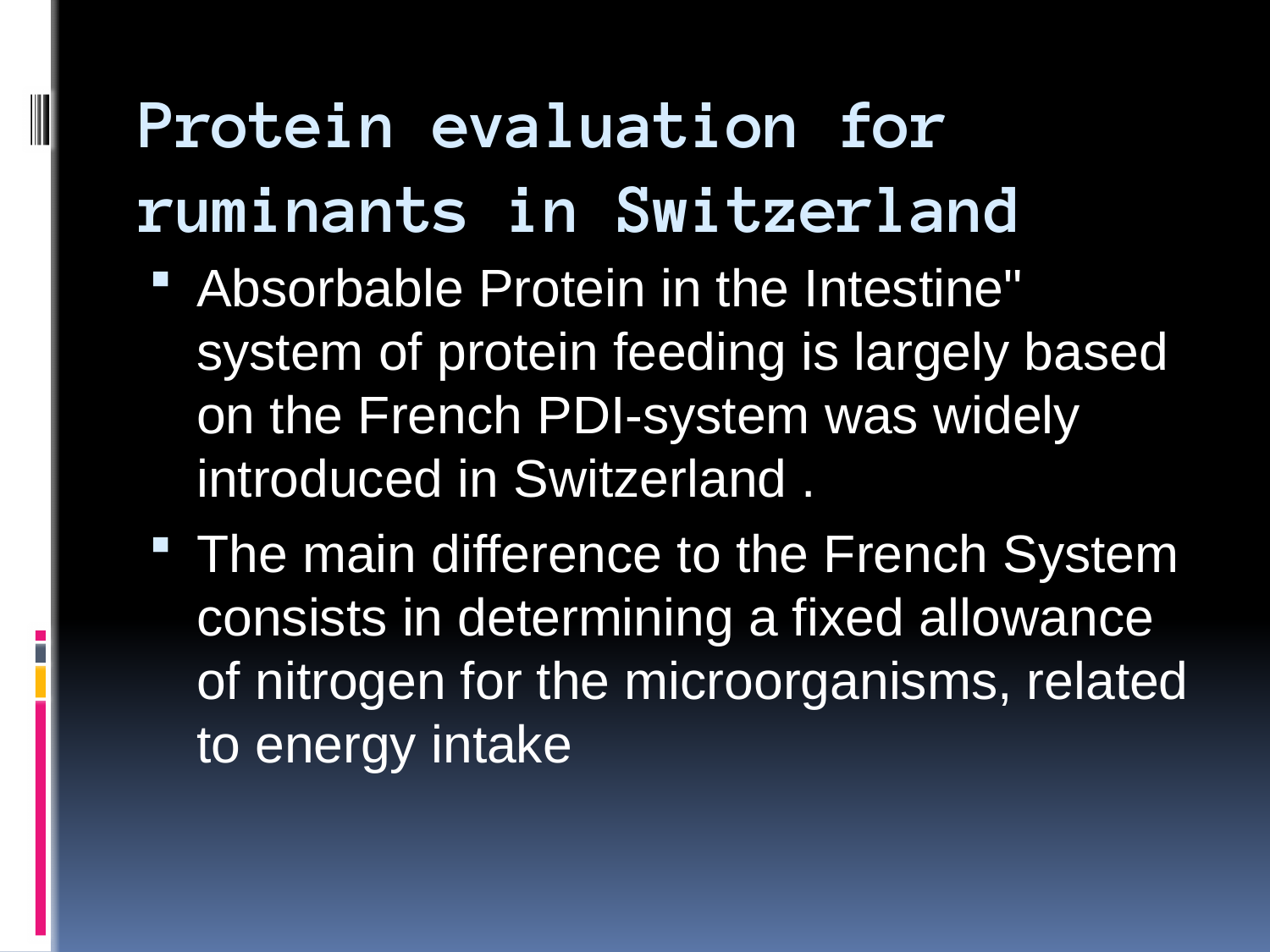

# Protein evaluation for ruminants in Switzerland
Absorbable Protein in the Intestine" system of protein feeding is largely based on the French PDI-system was widely introduced in Switzerland .
The main difference to the French System consists in determining a fixed allowance of nitrogen for the microorganisms, related to energy intake